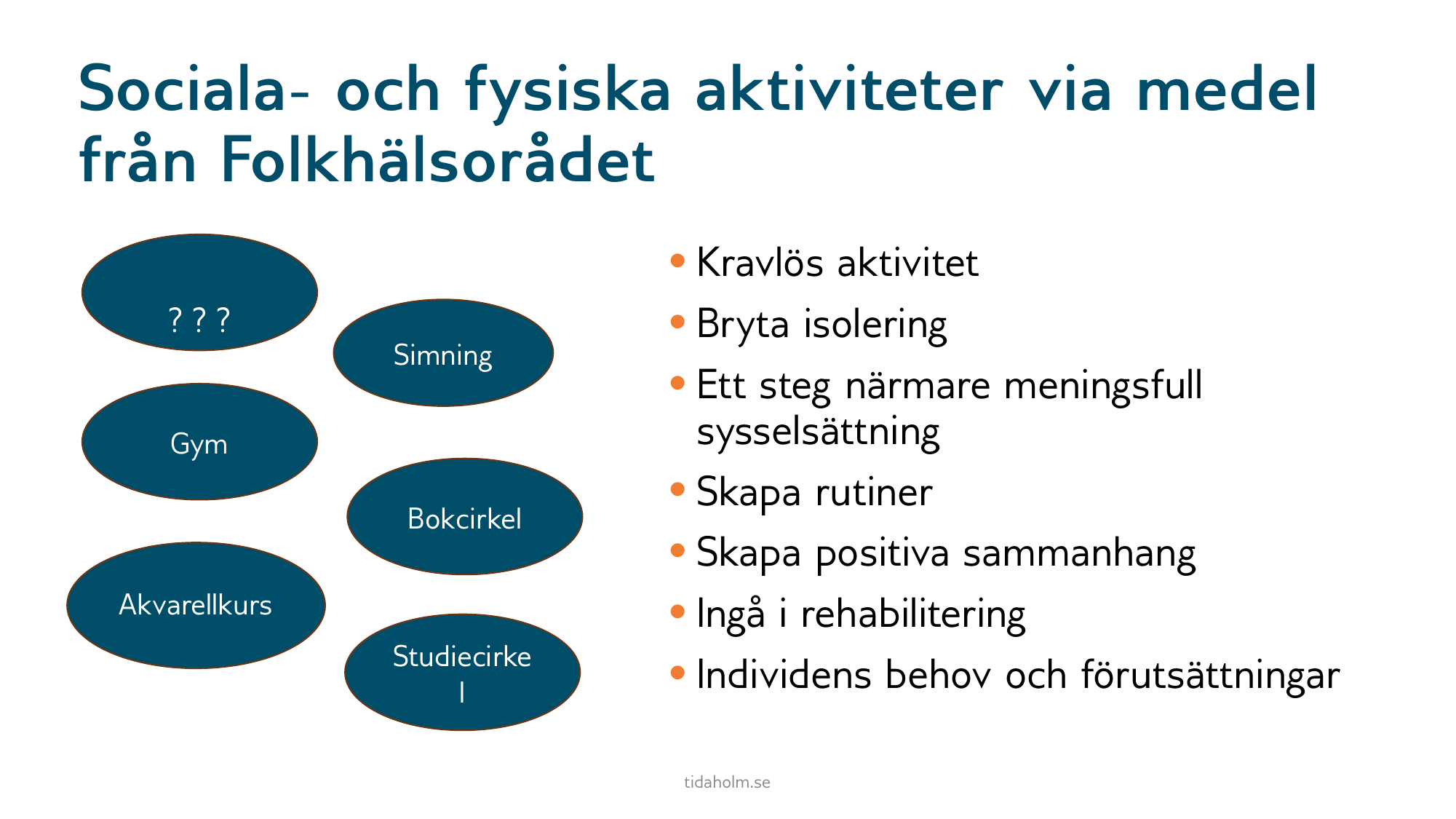

# Sociala- och fysiska aktiviteter via medel från Folkhälsorådet
? ? ?
Kravlös aktivitet
Bryta isolering
Ett steg närmare meningsfull sysselsättning
Skapa rutiner
Skapa positiva sammanhang
Ingå i rehabilitering
Individens behov och förutsättningar

Simning
Gym
Bokcirkel
Akvarellkurs
Studiecirkel
tidaholm.se